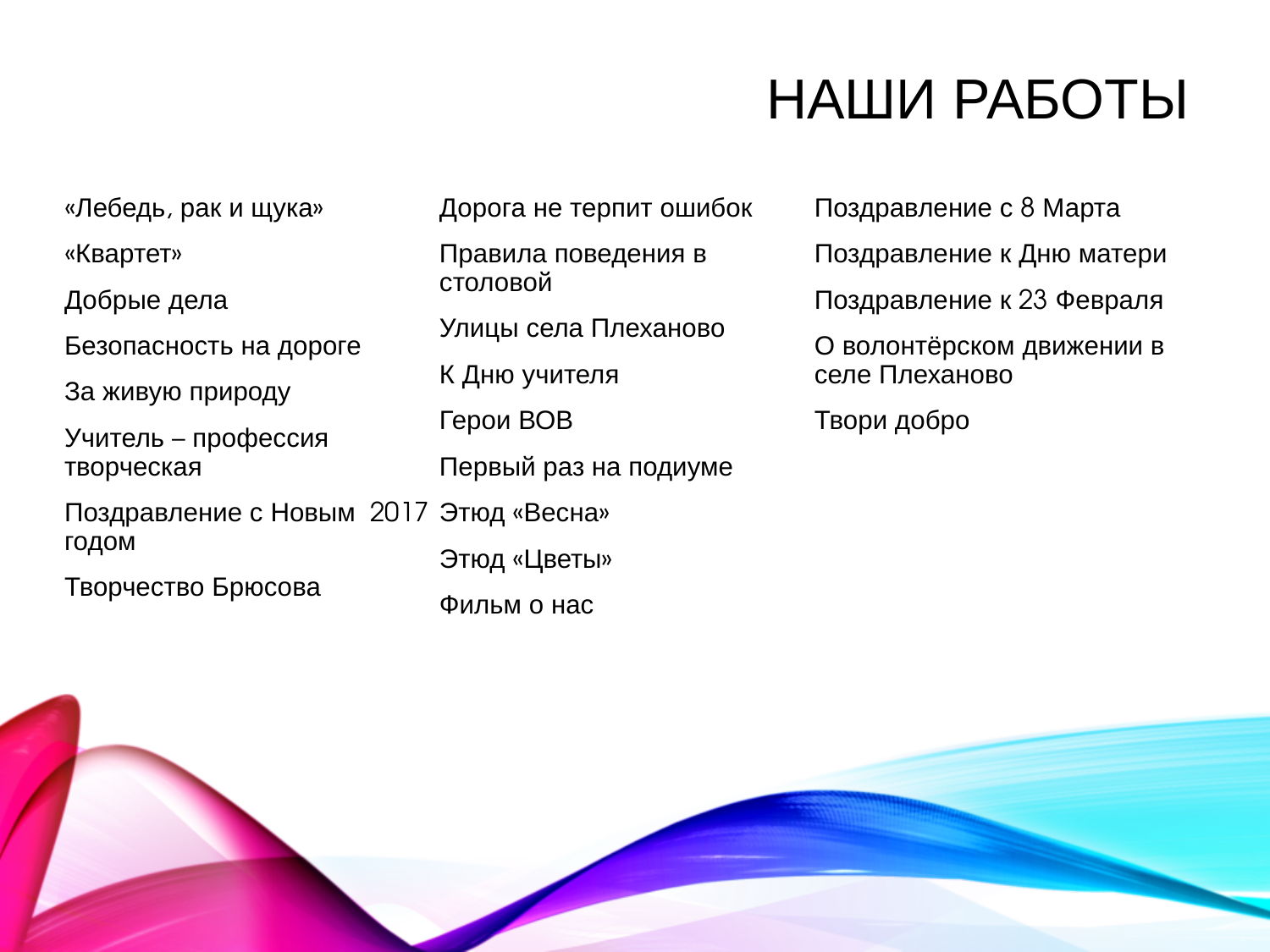

# Наши работы
«Лебедь, рак и щука»
«Квартет»
Добрые дела
Безопасность на дороге
За живую природу
Учитель – профессия творческая
Поздравление с Новым  2017 годом
Творчество Брюсова
Дорога не терпит ошибок
Правила поведения в столовой
Улицы села Плеханово
К Дню учителя
Герои ВОВ
Первый раз на подиуме
Этюд «Весна»
Этюд «Цветы»
Фильм о нас
Поздравление с 8 Марта
Поздравление к Дню матери
Поздравление к 23 Февраля
О волонтёрском движении в селе Плеханово
Твори добро